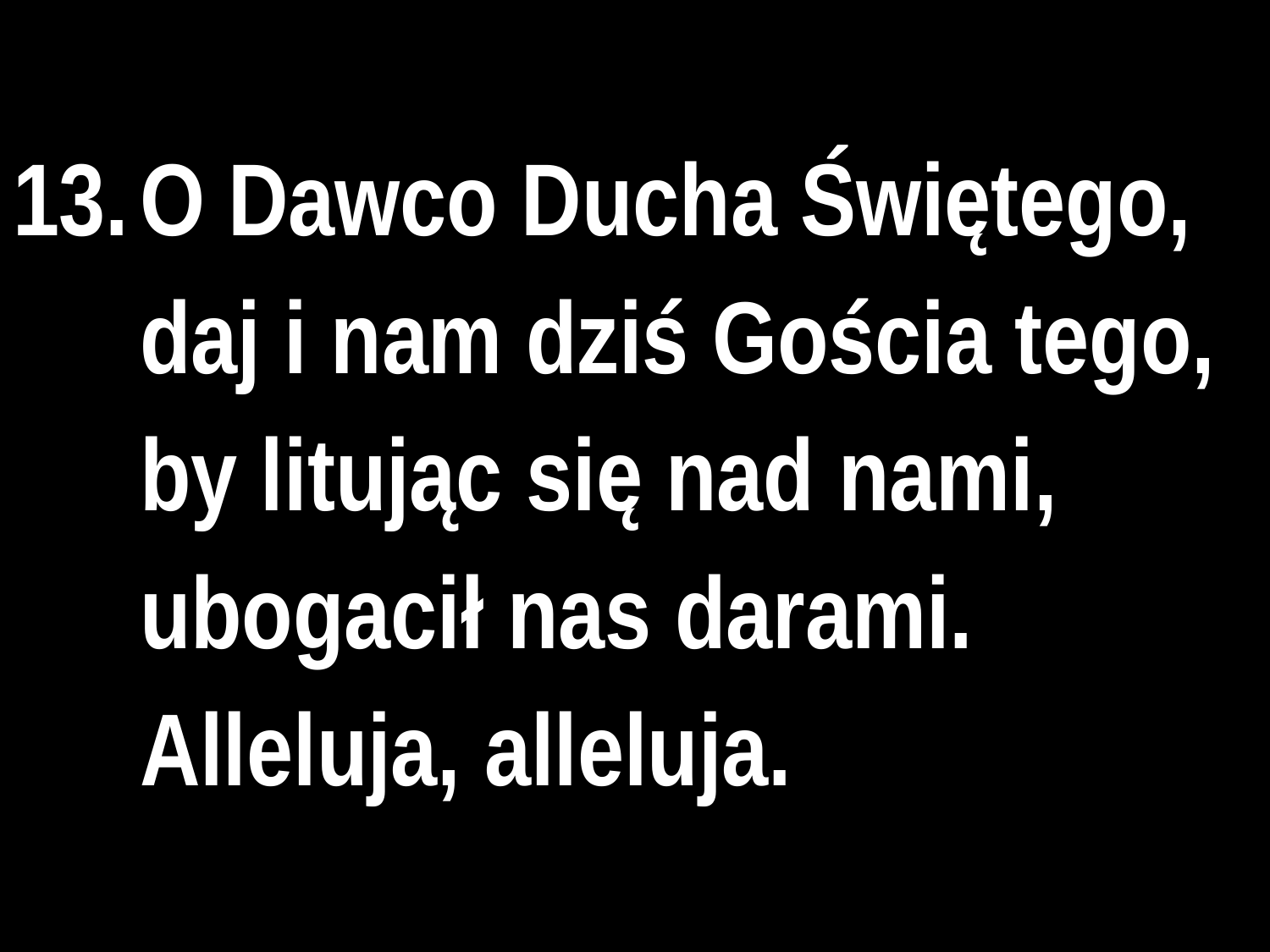

13.	O Dawco Ducha Świętego,
daj i nam dziś Gościa tego,
by litując się nad nami,
ubogacił nas darami.
Alleluja, alleluja.